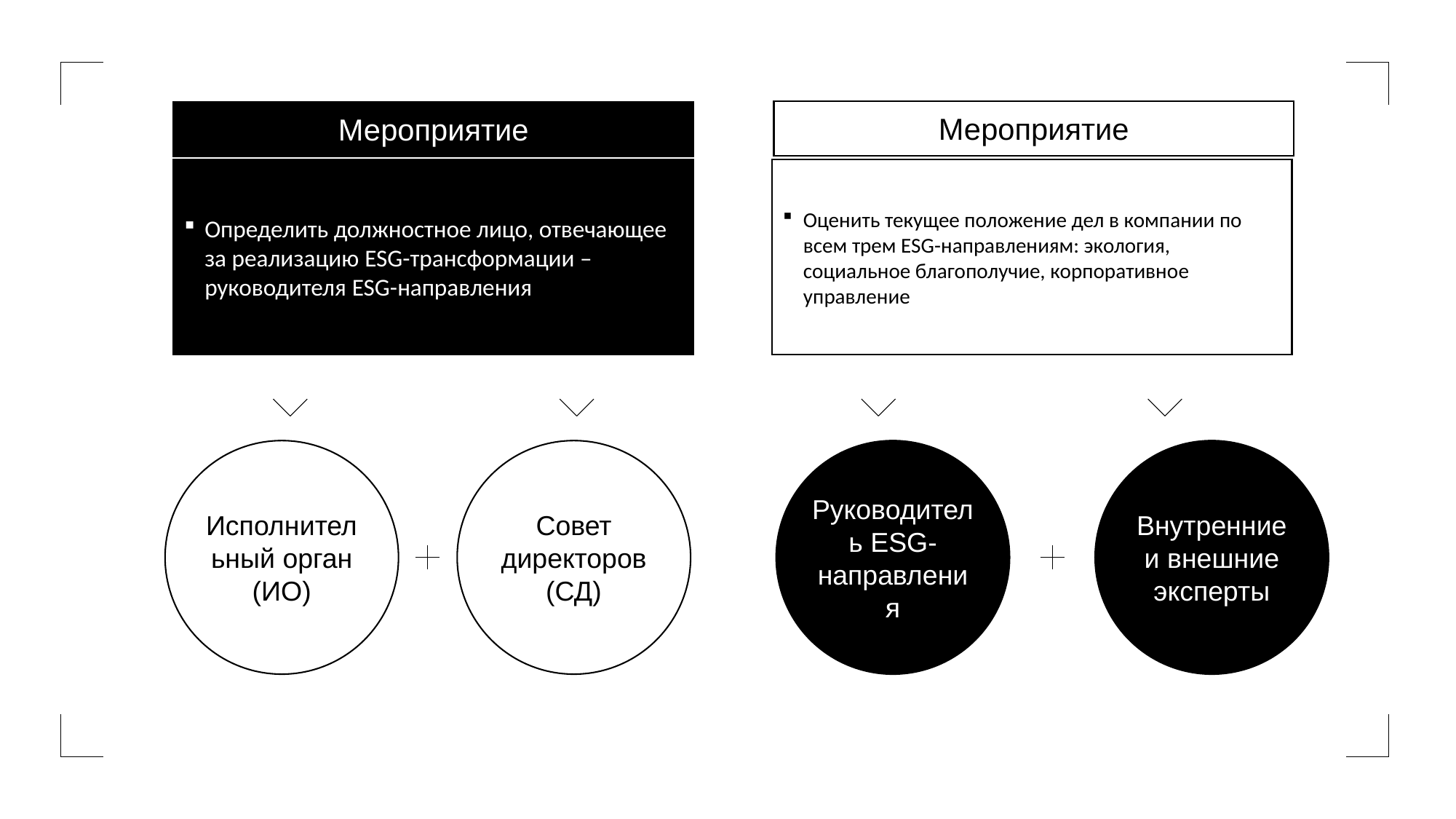

Мероприятие
Мероприятие
Определить должностное лицо, отвечающее за реализацию ESG-трансформации – руководителя ESG-направления
Оценить текущее положение дел в компании по всем трем ESG-направлениям: экология, социальное благополучие, корпоративное управление
Исполнительный орган
(ИО)
Совет директоров
(СД)
Руководитель ESG-направления
Внутренние и внешние эксперты